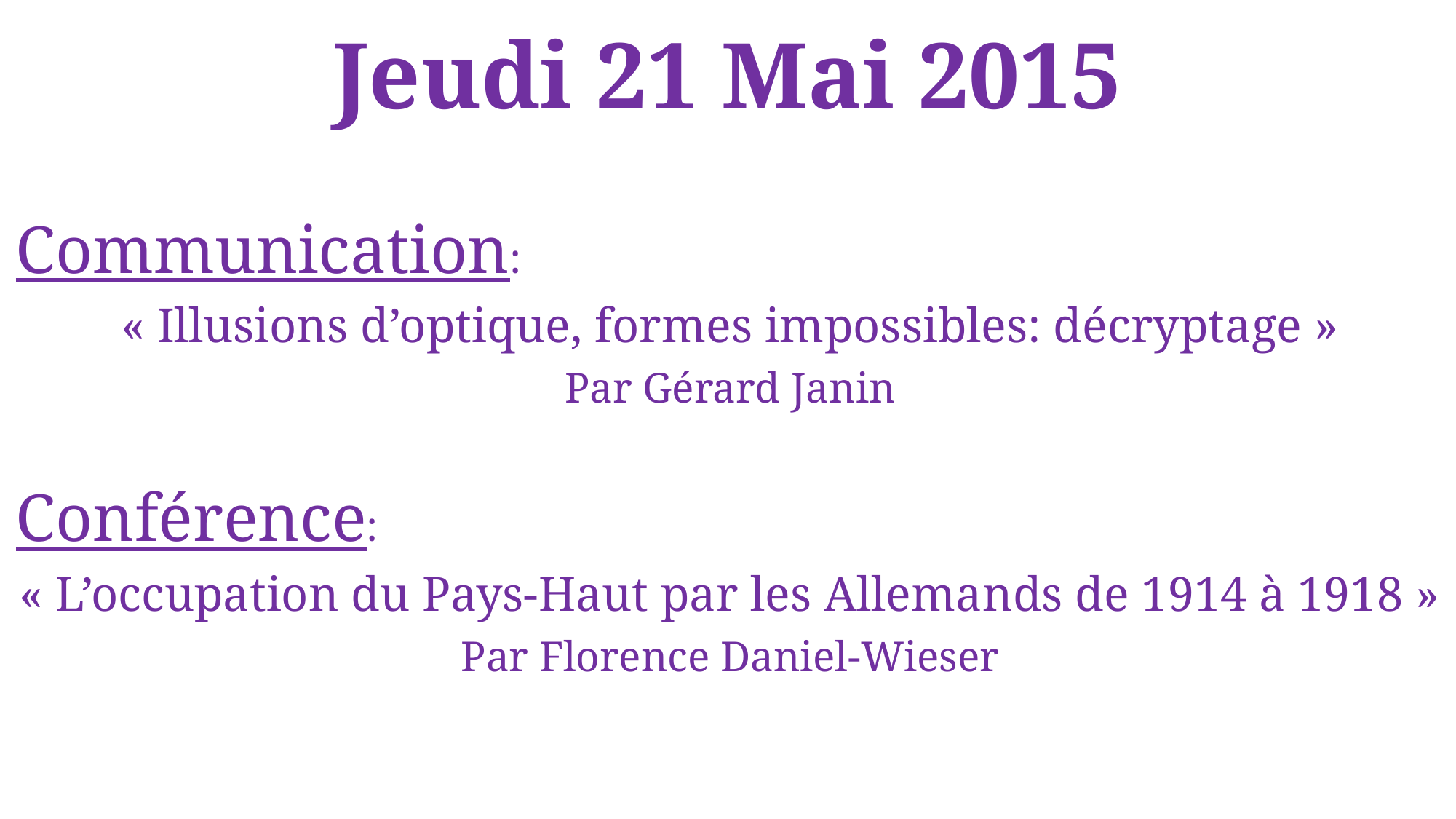

# Jeudi 21 Mai 2015
Communication:
« Illusions d’optique, formes impossibles: décryptage »
Par Gérard Janin

Conférence:
« L’occupation du Pays-Haut par les Allemands de 1914 à 1918 »
Par Florence Daniel-Wieser